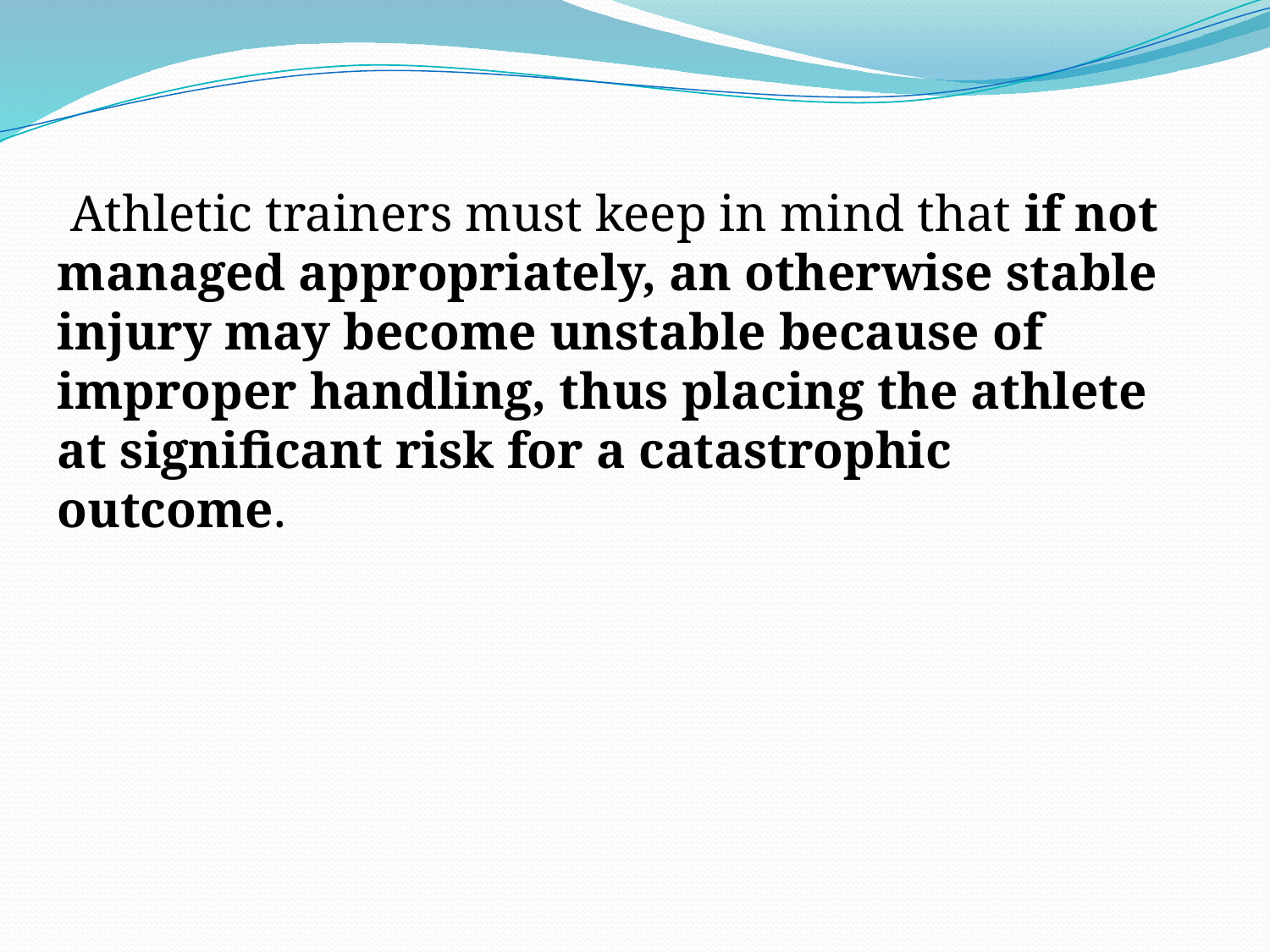

Athletic trainers must keep in mind that if not managed appropriately, an otherwise stable injury may become unstable because of improper handling, thus placing the athlete at significant risk for a catastrophic outcome.